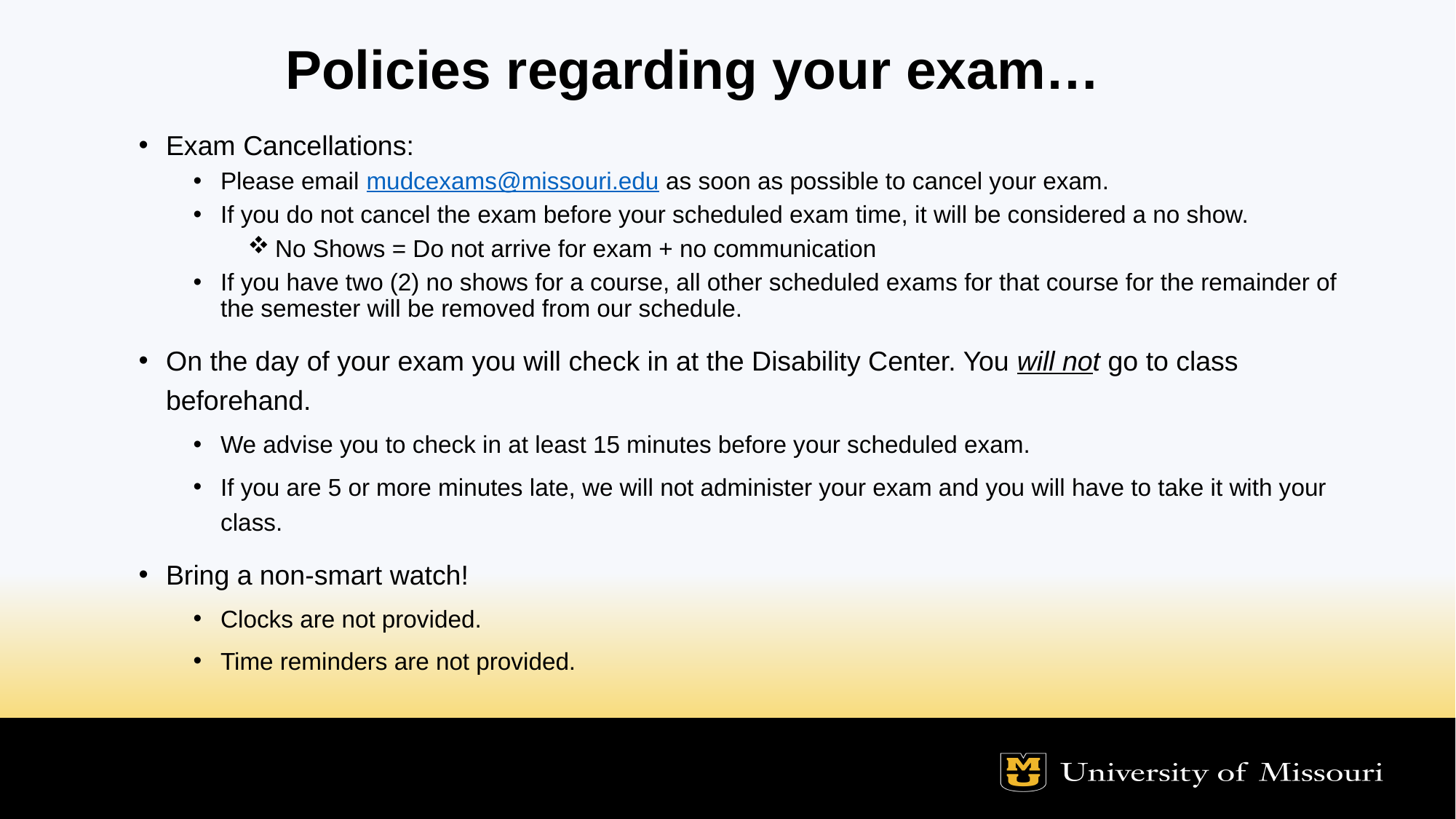

Policies regarding your exam…
Exam Cancellations:
Please email mudcexams@missouri.edu as soon as possible to cancel your exam.
If you do not cancel the exam before your scheduled exam time, it will be considered a no show.
No Shows = Do not arrive for exam + no communication
If you have two (2) no shows for a course, all other scheduled exams for that course for the remainder of the semester will be removed from our schedule.
On the day of your exam you will check in at the Disability Center. You will not go to class beforehand.
We advise you to check in at least 15 minutes before your scheduled exam.
If you are 5 or more minutes late, we will not administer your exam and you will have to take it with your class.
Bring a non-smart watch!
Clocks are not provided.
Time reminders are not provided.